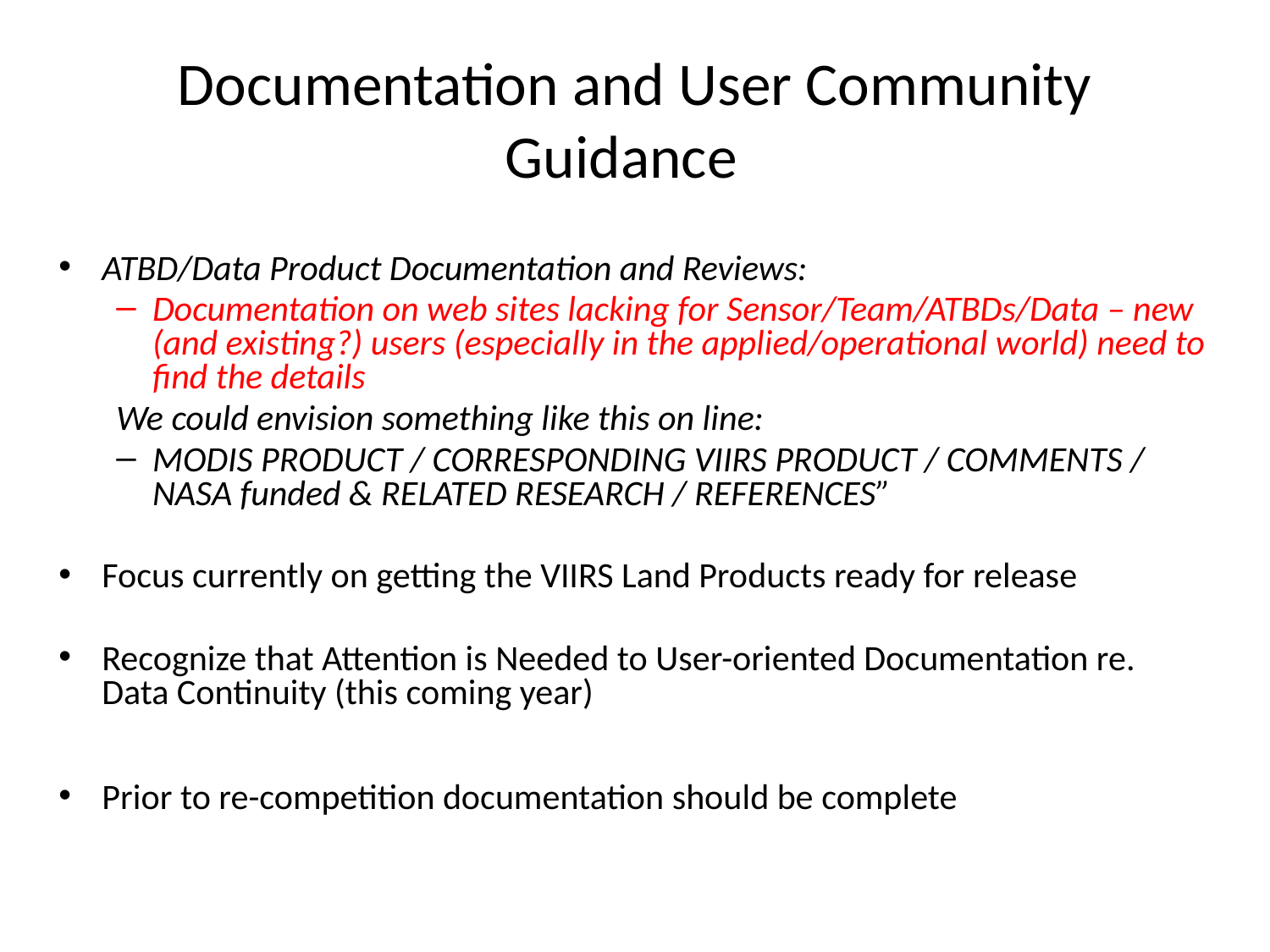

# Documentation and User Community Guidance

ATBD/Data Product Documentation and Reviews:
Documentation on web sites lacking for Sensor/Team/ATBDs/Data – new (and existing?) users (especially in the applied/operational world) need to find the details
We could envision something like this on line:
MODIS PRODUCT / CORRESPONDING VIIRS PRODUCT / COMMENTS / NASA funded & RELATED RESEARCH / REFERENCES”

Focus currently on getting the VIIRS Land Products ready for release

Recognize that Attention is Needed to User-oriented Documentation re. Data Continuity (this coming year)

Prior to re-competition documentation should be complete